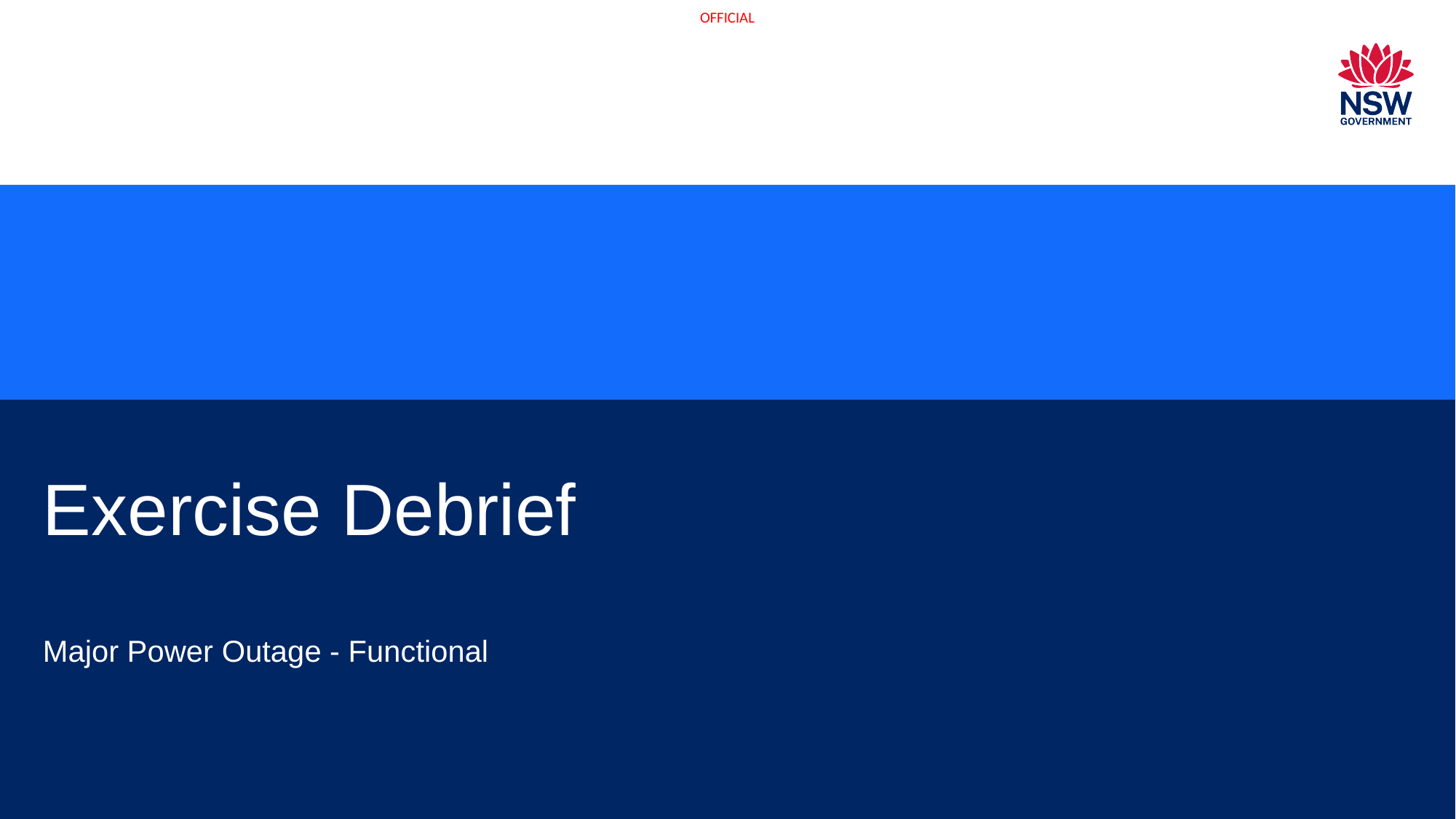

# Exercise Debrief
Major Power Outage - Functional